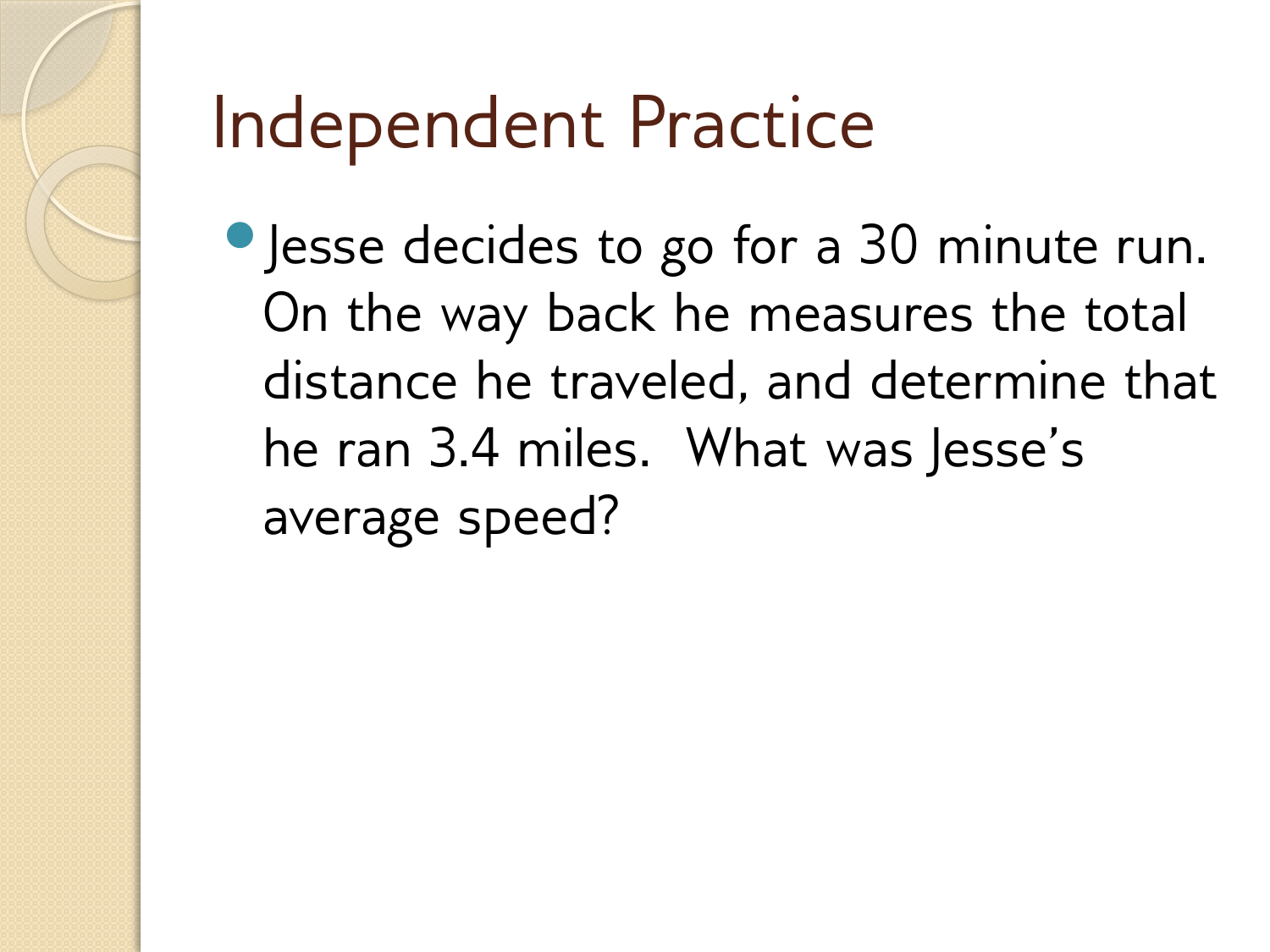

# Independent Practice
Jesse decides to go for a 30 minute run.  On the way back he measures the total distance he traveled, and determine that he ran 3.4 miles.  What was Jesse’s average speed?